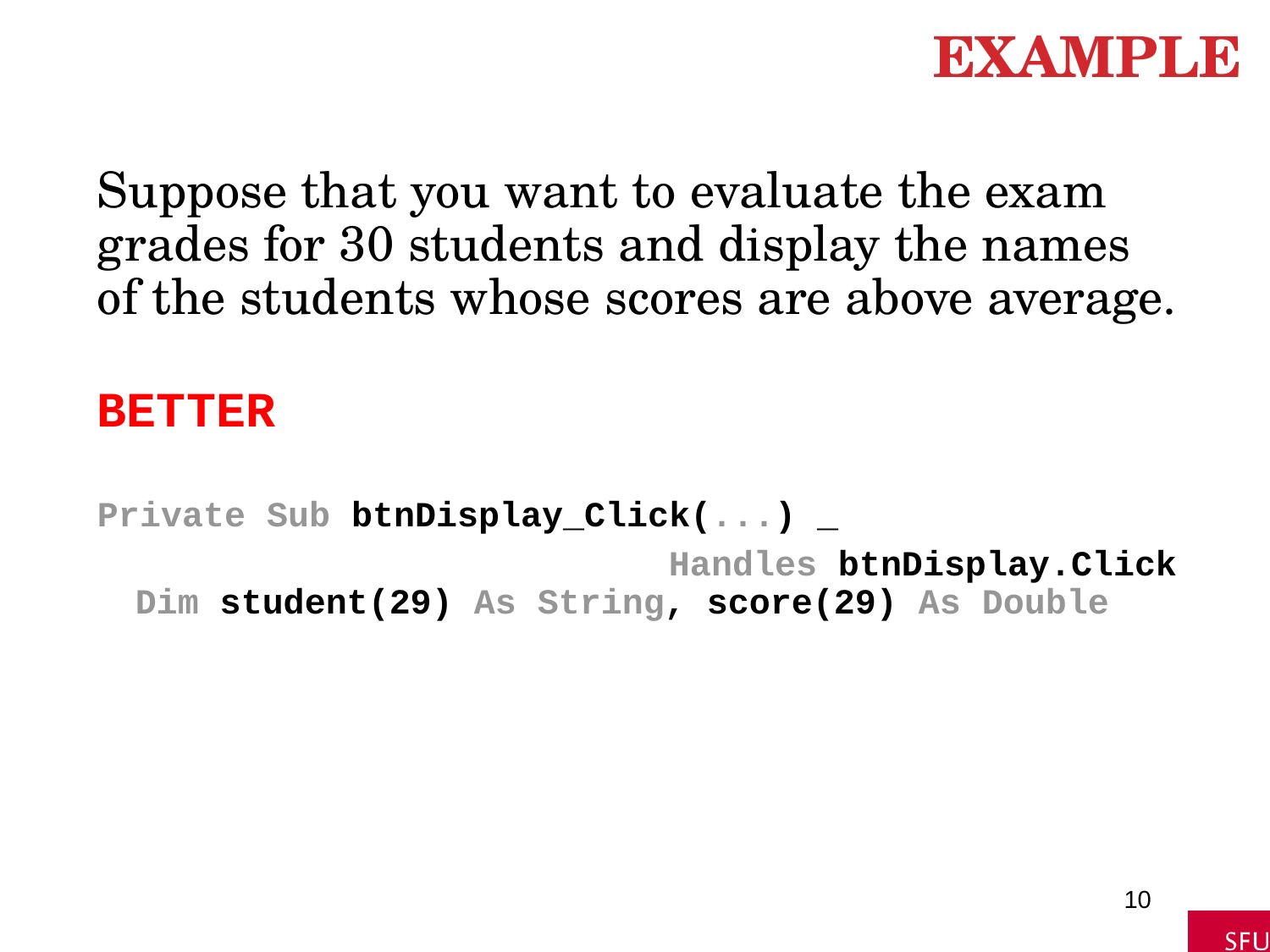

# Example
Suppose that you want to evaluate the exam
grades for 30 students and display the names of the students whose scores are above average.

BETTER

Private Sub btnDisplay_Click(...) _
                           Handles btnDisplay.Click
Dim student(29) As String, score(29) As Double

10